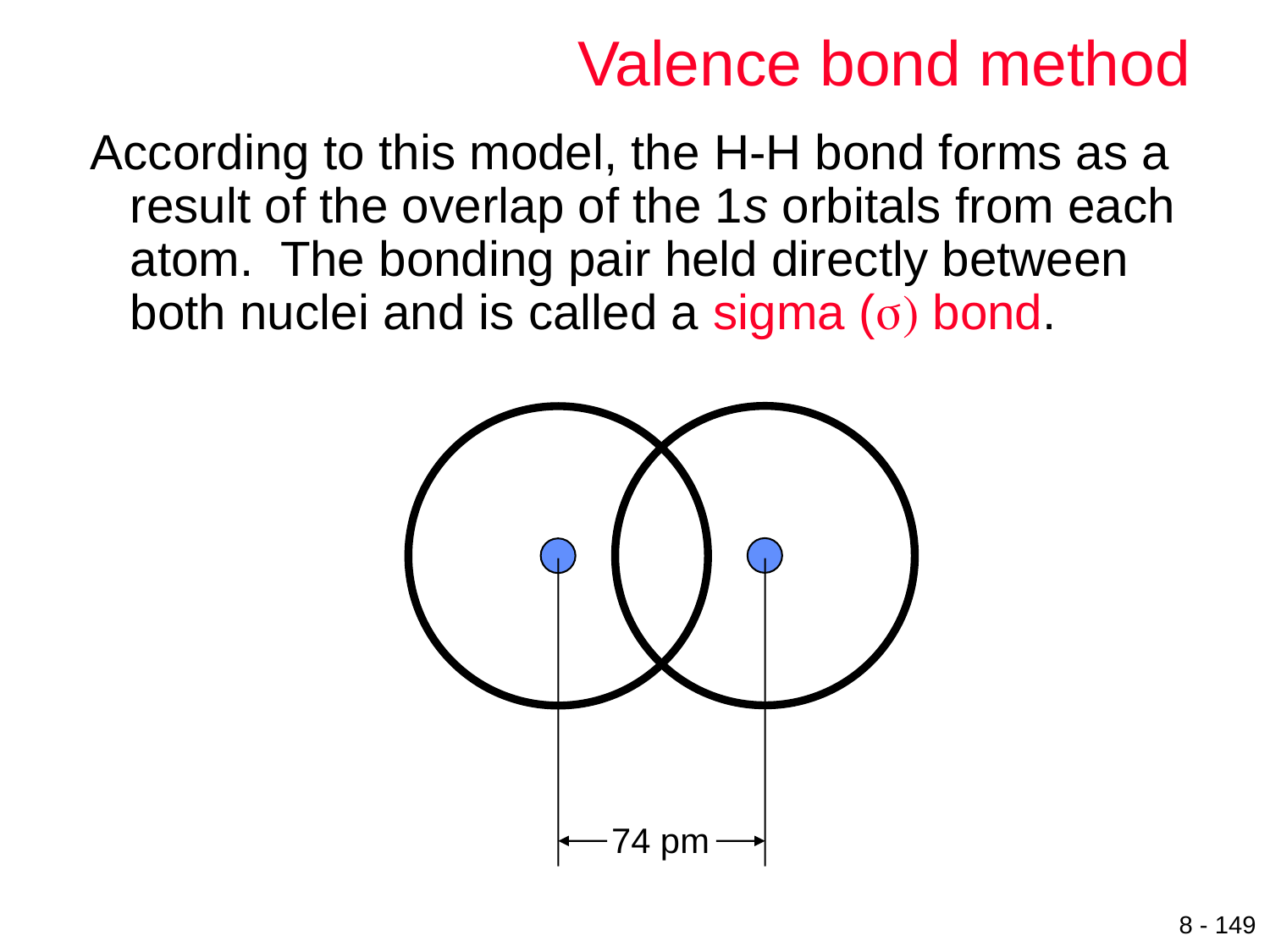

# Valence bond method
According to this model, the H-H bond forms as a result of the overlap of the 1s orbitals from each atom.  The bonding pair held directly between both nuclei and is called a sigma (σ) bond.

74 pm